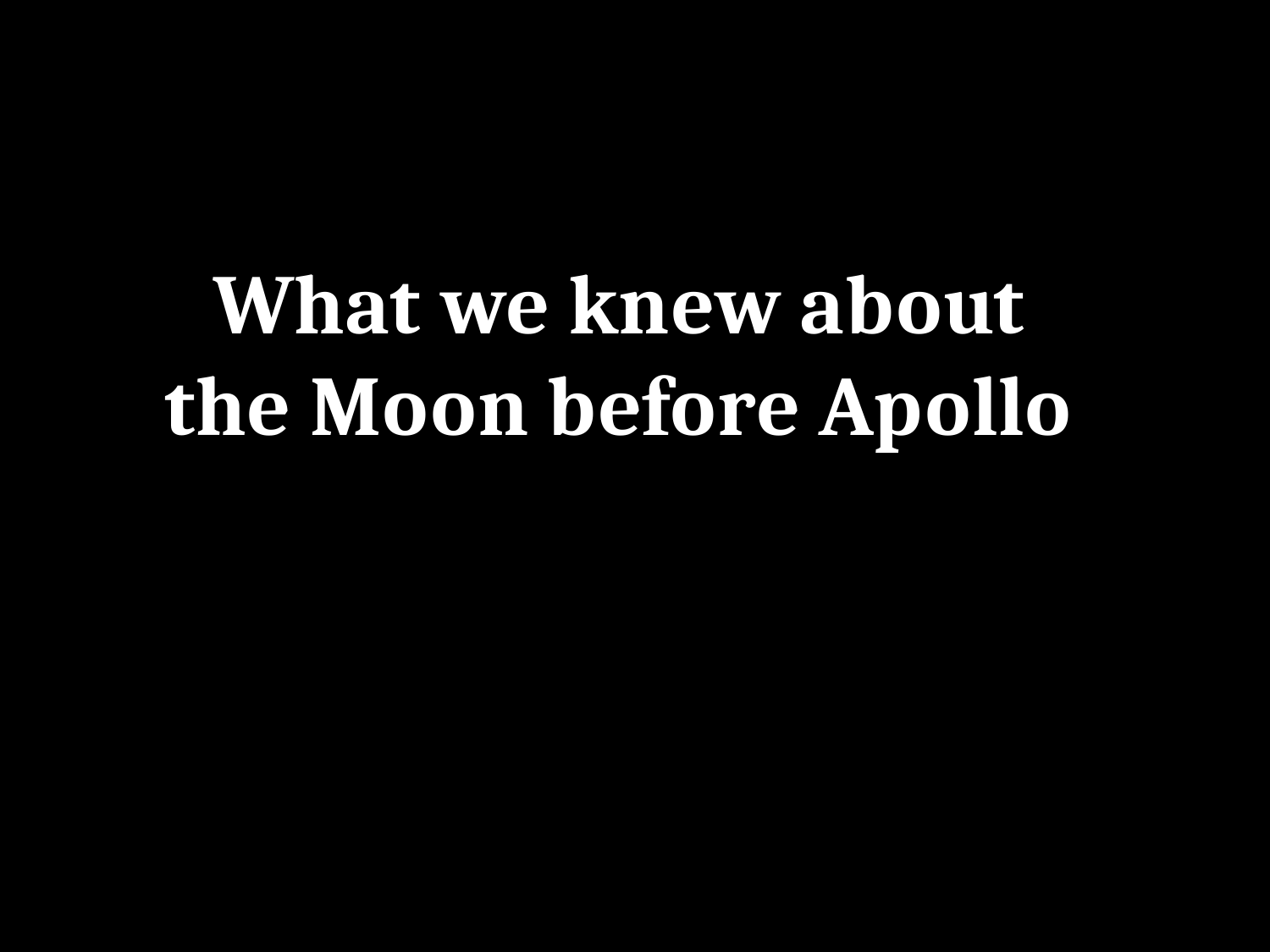

What we knew about the Moon before Apollo